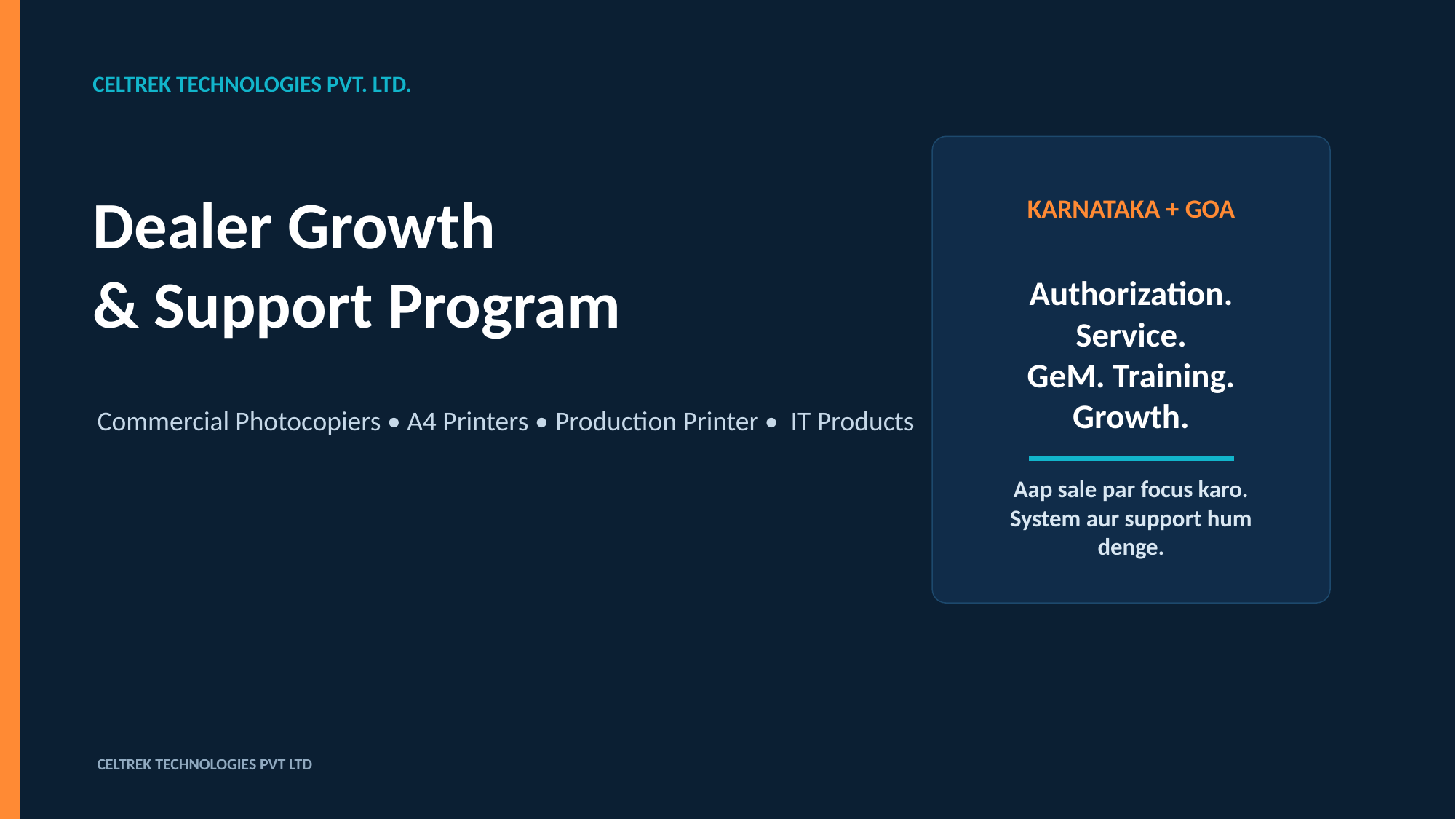

CELTREK TECHNOLOGIES PVT. LTD.

Dealer Growth
& Support Program
KARNATAKA + GOA
Authorization. Service.
GeM. Training. Growth.
Commercial Photocopiers • A4 Printers • Production Printer •  IT Products

Aap sale par focus karo.
System aur support hum denge.
CELTREK TECHNOLOGIES PVT LTD